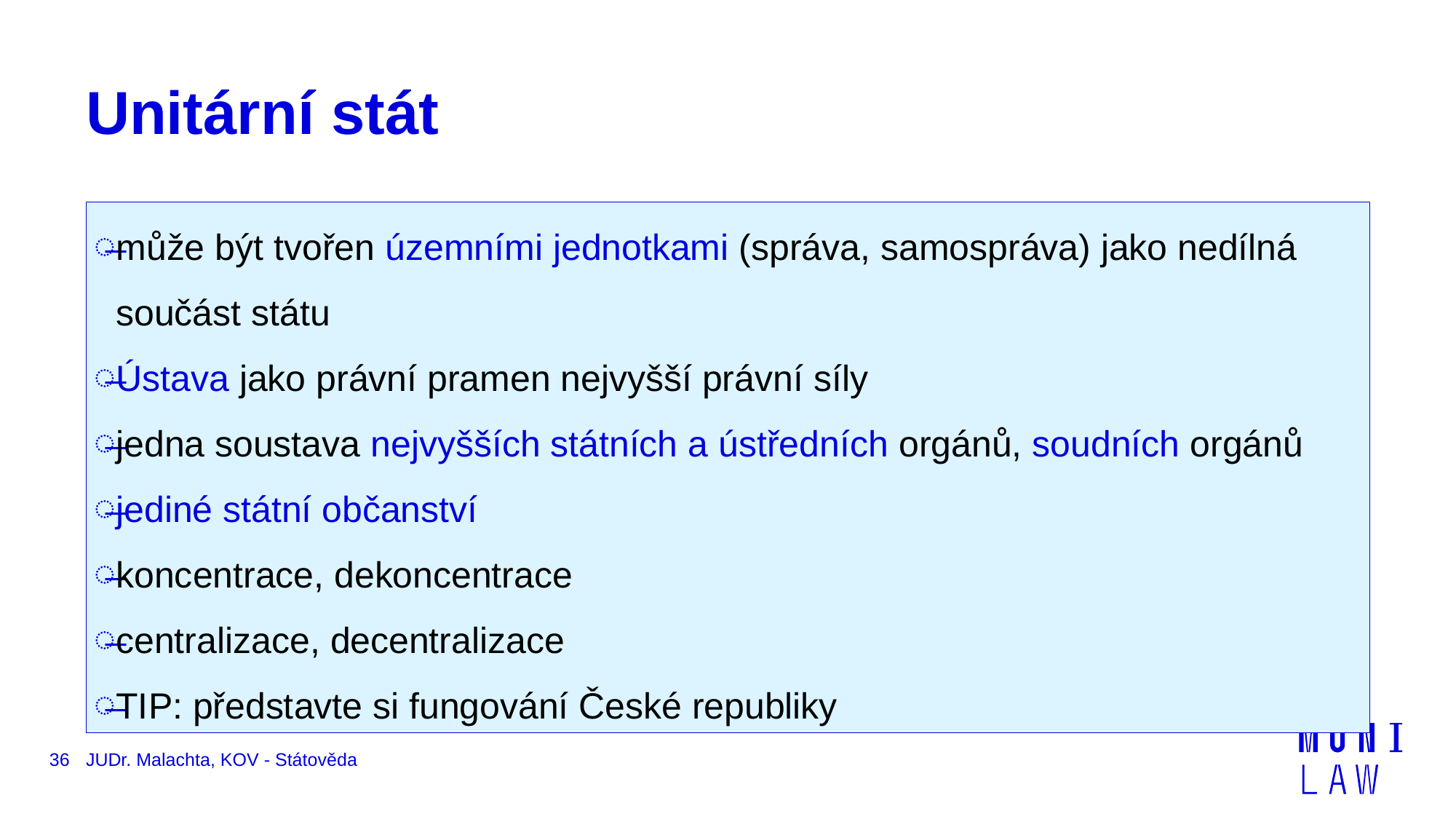

# Unitární stát
může být tvořen územními jednotkami (správa, samospráva) jako nedílná součást státu
Ústava jako právní pramen nejvyšší právní síly
jedna soustava nejvyšších státních a ústředních orgánů, soudních orgánů
jediné státní občanství
koncentrace, dekoncentrace
centralizace, decentralizace
TIP: představte si fungování České republiky

36
JUDr. Malachta, KOV - Státověda